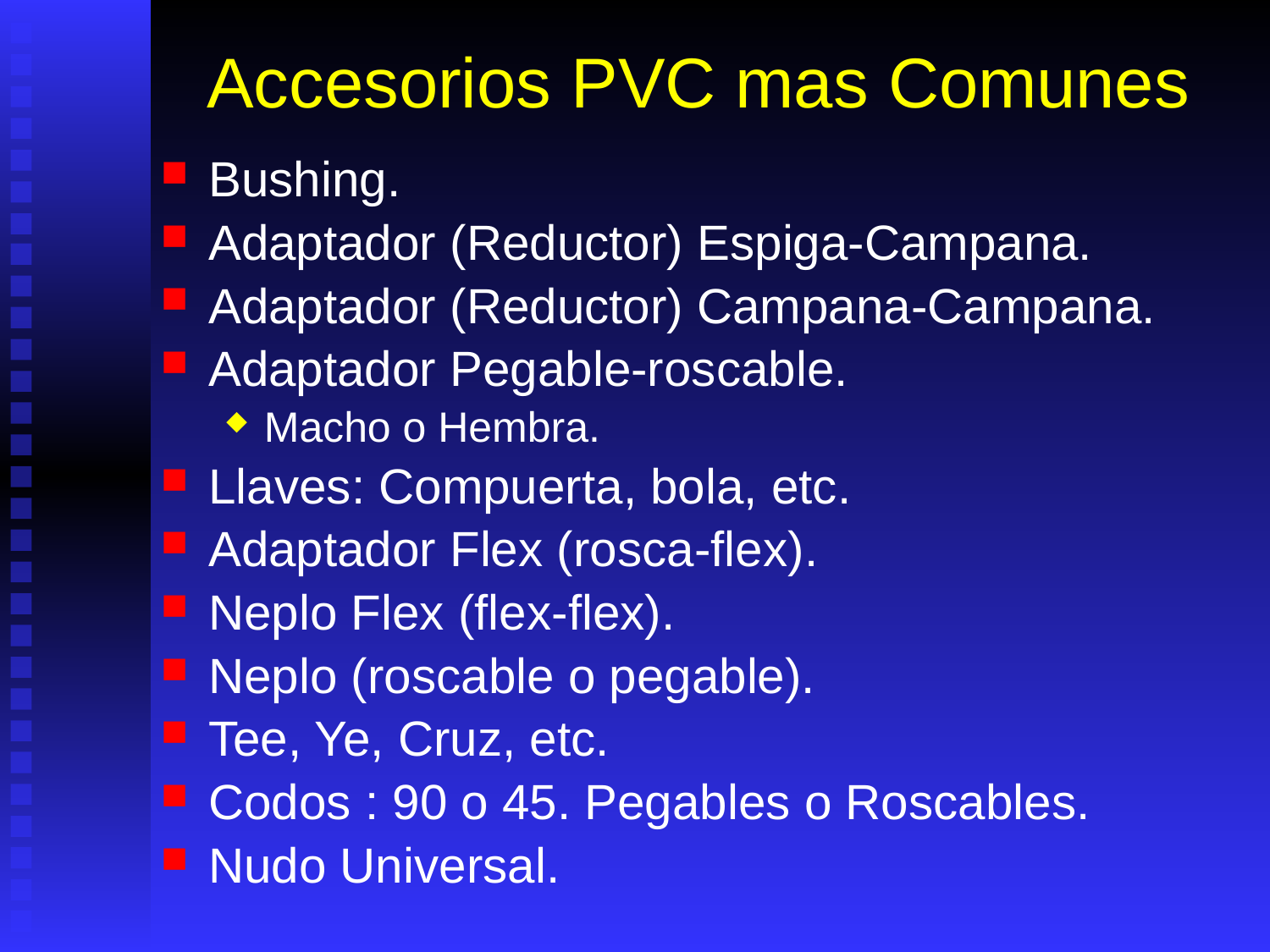

# Accesorios PVC mas Comunes
Bushing.
Adaptador (Reductor) Espiga-Campana.
Adaptador (Reductor) Campana-Campana.
Adaptador Pegable-roscable.
Macho o Hembra.
Llaves: Compuerta, bola, etc.
Adaptador Flex (rosca-flex).
Neplo Flex (flex-flex).
Neplo (roscable o pegable).
Tee, Ye, Cruz, etc.
Codos : 90 o 45. Pegables o Roscables.
Nudo Universal.